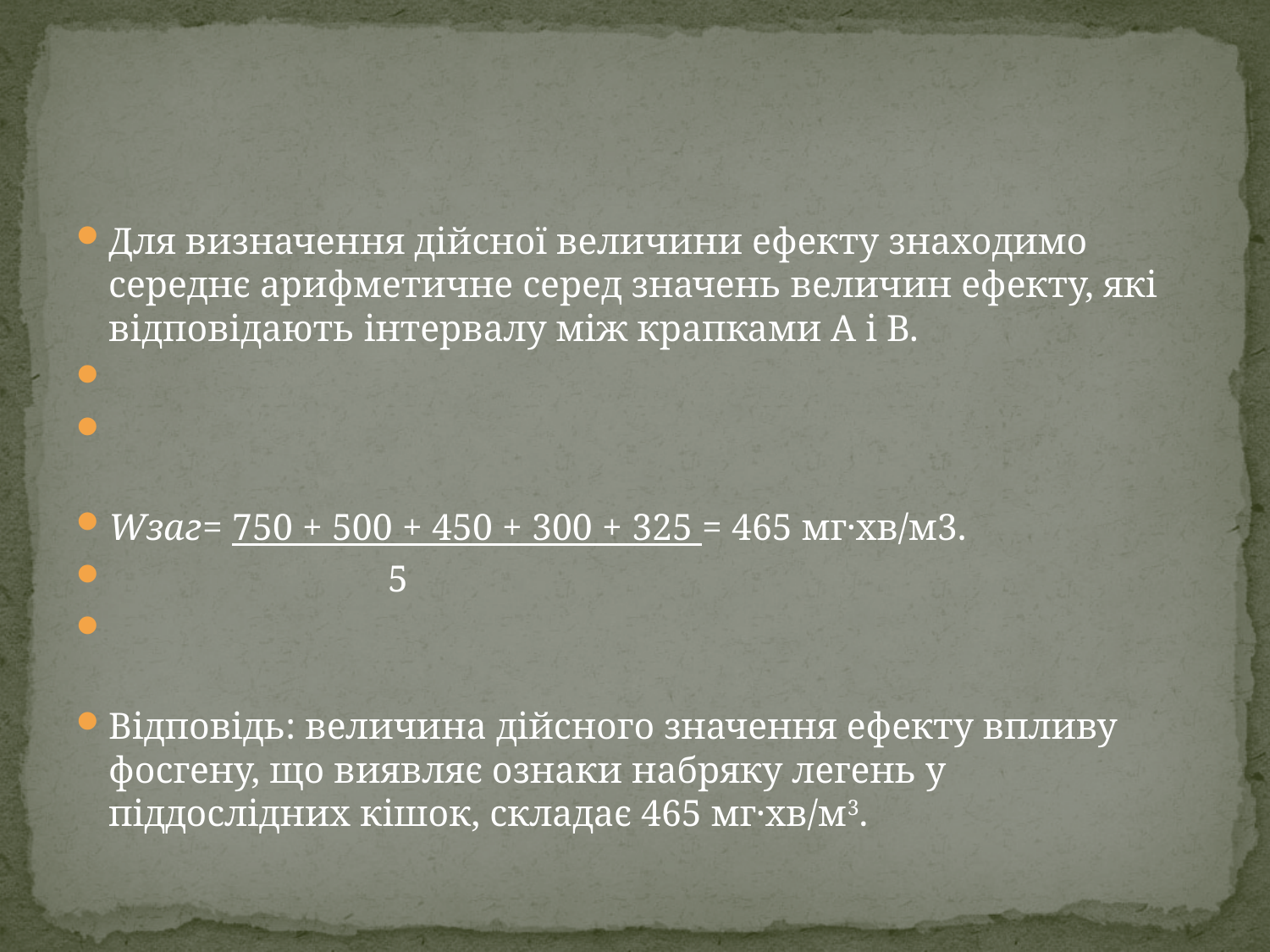

Для визначення дійсної величини ефекту знаходимо середнє арифметичне серед значень величин ефекту, які відповідають інтервалу між крапками А і В.

Wзаг= 750 + 500 + 450 + 300 + 325 = 465 мг·хв/м3.
                              5

Відповідь: величина дійсного значення ефекту впливу фосгену, що виявляє ознаки набряку легень у піддослідних кішок, складає 465 мг·хв/м3.